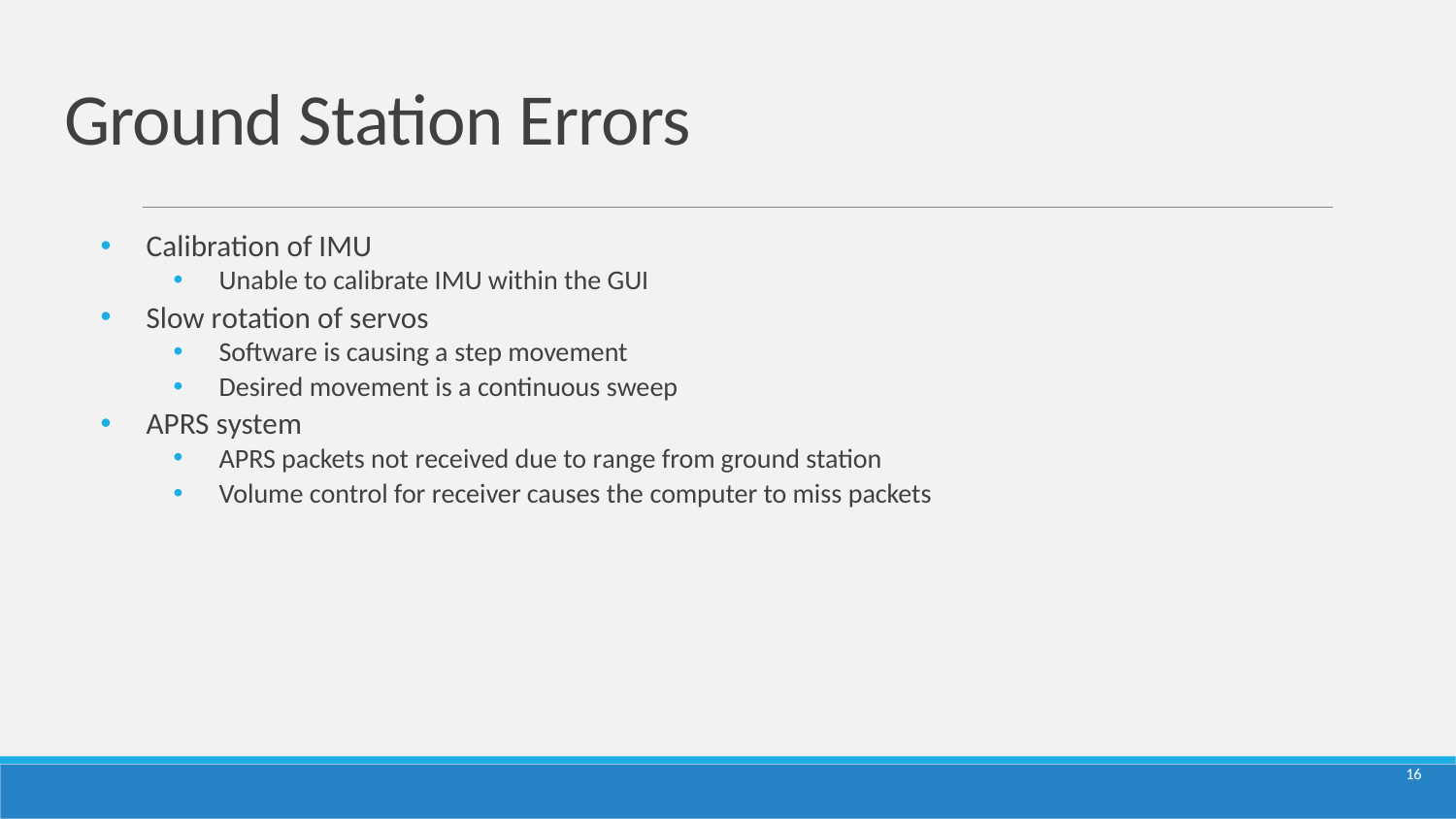

# Ground Station Errors
Calibration of IMU
Unable to calibrate IMU within the GUI
Slow rotation of servos
Software is causing a step movement
Desired movement is a continuous sweep
APRS system
APRS packets not received due to range from ground station
Volume control for receiver causes the computer to miss packets
16